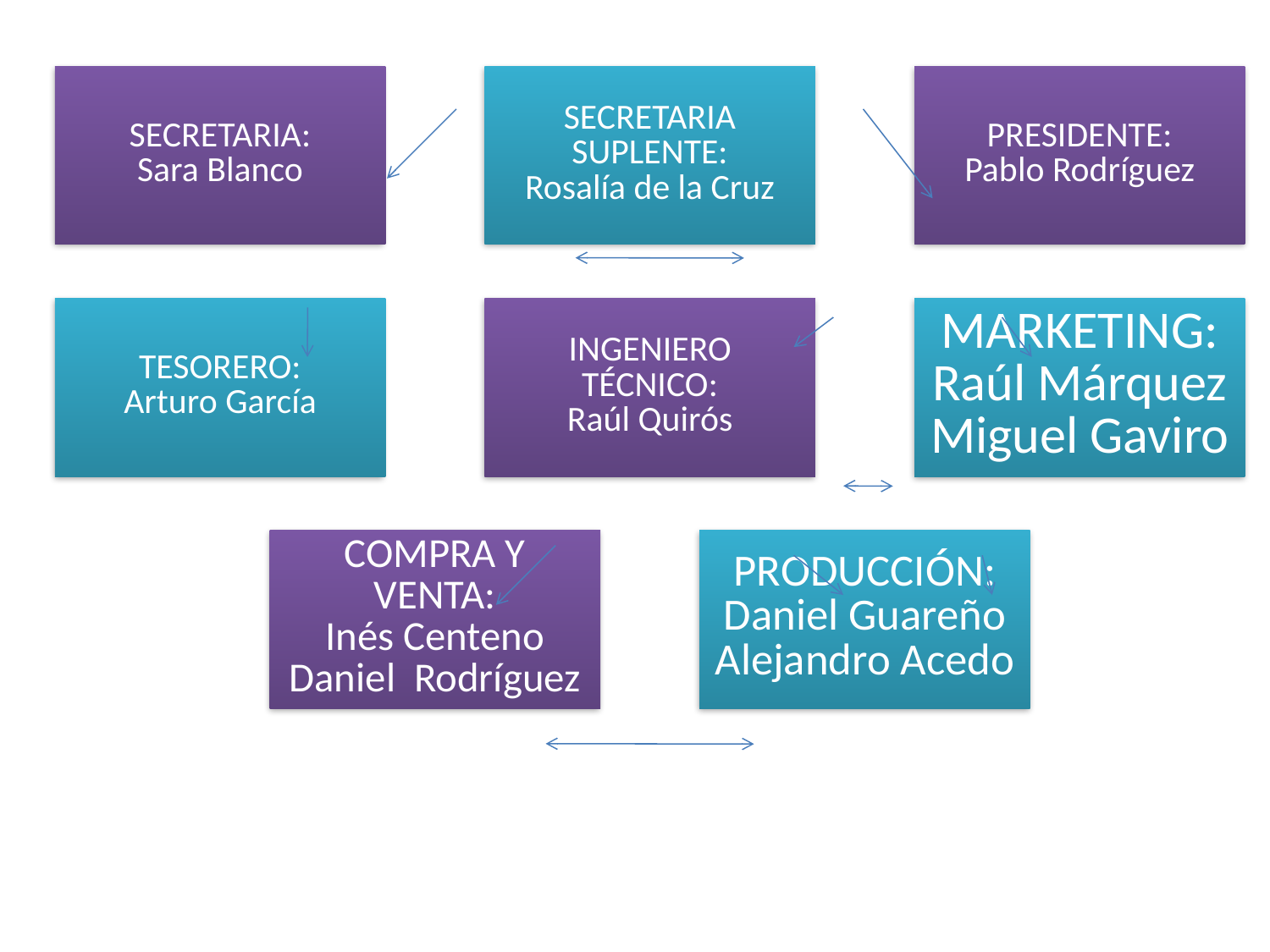

SECRETARIA:
Sara Blanco
PRESIDENTE:
Pablo Rodríguez
TESORERO:
Arturo García
INGENIERO TÉCNICO:
Raúl Quirós
SECRETARIA SUPLENTE:
Rosalía de la Cruz
MARKETING:
Raúl Márquez
Miguel Gaviro
COMPRA Y VENTA:
Inés Centeno
Daniel  Rodríguez
PRODUCCIÓN:
Daniel Guareño
Alejandro Acedo